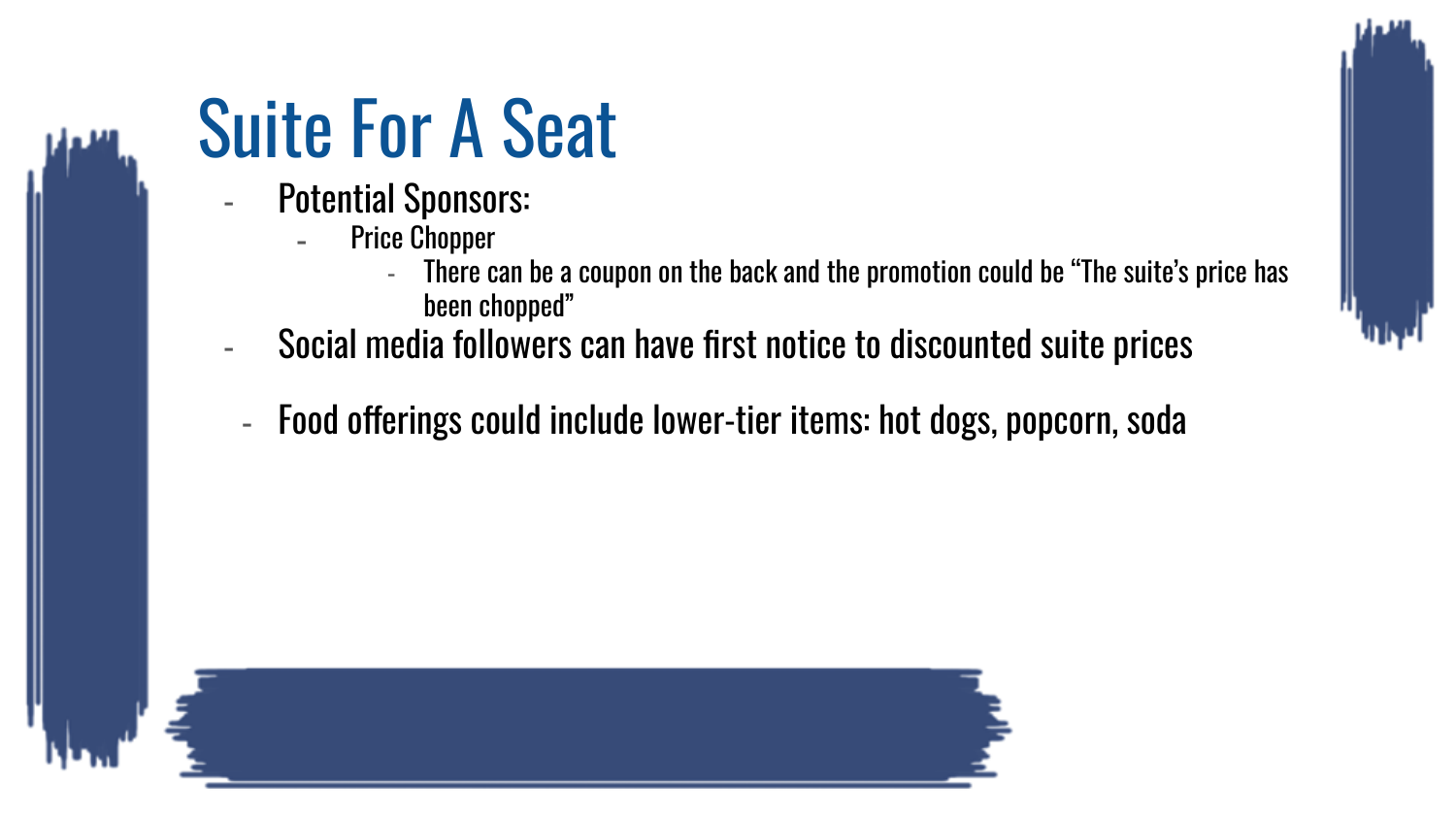

# Suite For A Seat
Potential Sponsors:
Price Chopper
There can be a coupon on the back and the promotion could be “The suite’s price has been chopped”
Social media followers can have first notice to discounted suite prices
Food offerings could include lower-tier items: hot dogs, popcorn, soda